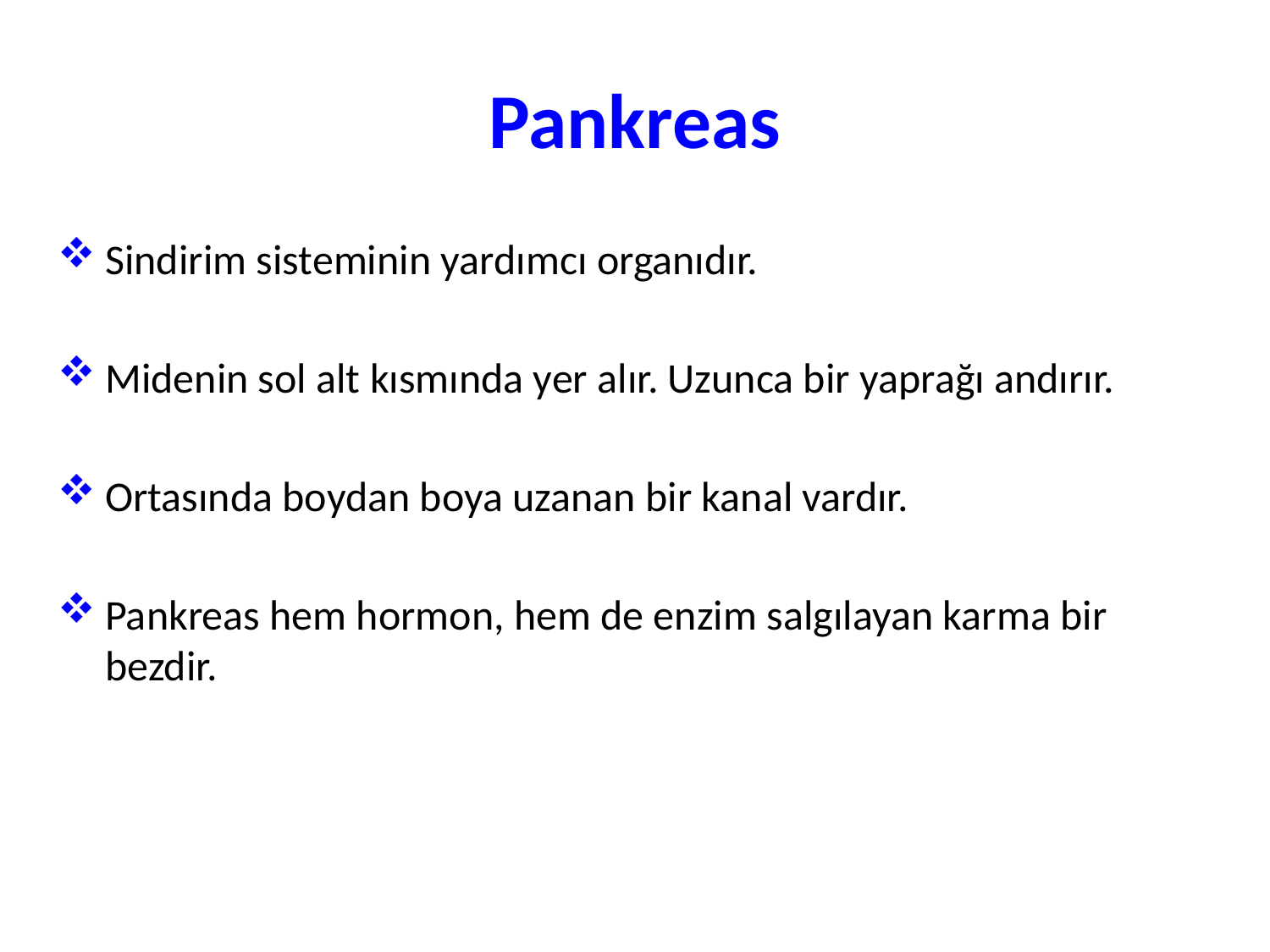

# Pankreas
Sindirim sisteminin yardımcı organıdır.

Midenin sol alt kısmında yer alır. Uzunca bir yaprağı andırır.

Ortasında boydan boya uzanan bir kanal vardır.

Pankreas hem hormon, hem de enzim salgılayan karma bir bezdir.